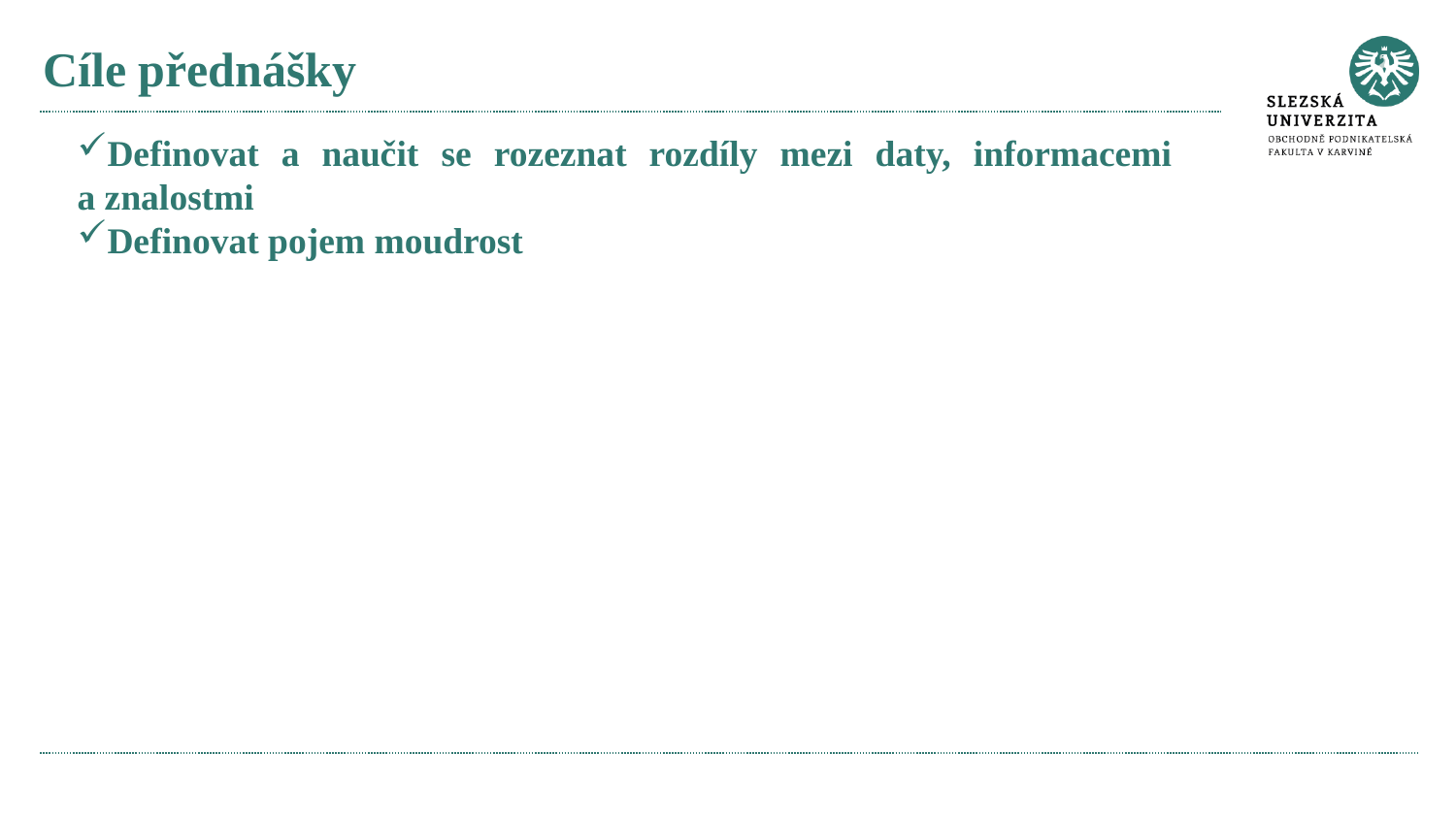

# Cíle přednášky
Definovat a naučit se rozeznat rozdíly mezi daty, informacemi
a znalostmi
Definovat pojem moudrost